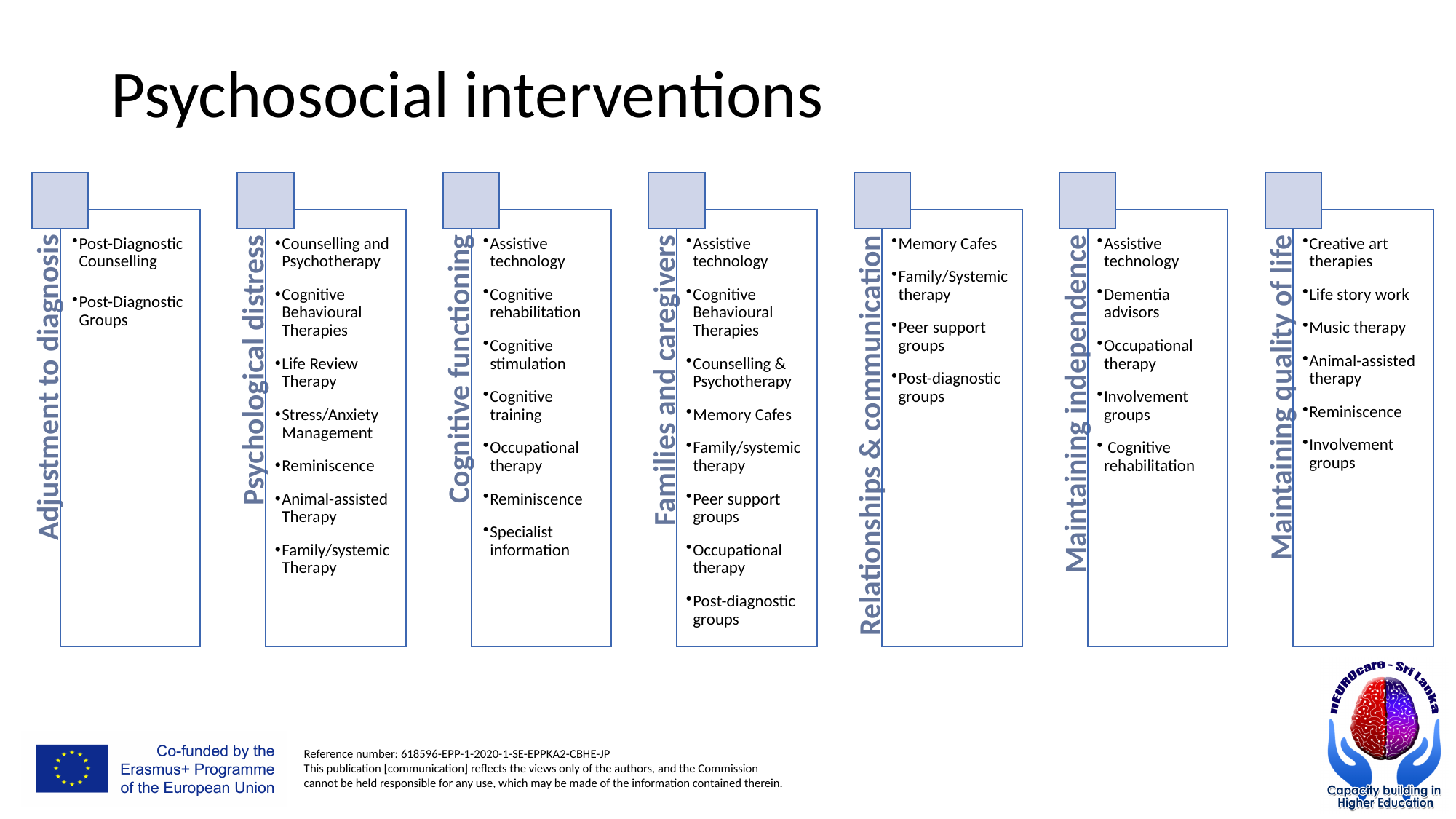

# Psychosocial interventions
Adjustment to diagnosis
Post-Diagnostic Counselling

Post-Diagnostic Groups
Psychological distress
Counselling and Psychotherapy
Cognitive Behavioural Therapies
Life Review Therapy
Stress/Anxiety Management
Reminiscence
Animal-assisted Therapy
Family/systemic Therapy

Cognitive functioning
Assistive technology
Cognitive rehabilitation
Cognitive stimulation
Cognitive training
Occupational therapy
Reminiscence
Specialist information
Families and caregivers
Assistive technology
Cognitive Behavioural Therapies
Counselling & Psychotherapy
Memory Cafes
Family/systemic therapy
Peer support groups
Occupational therapy
Post-diagnostic groups
Relationships & communication
Memory Cafes
Family/Systemic therapy
Peer support groups
Post-diagnostic groups
Maintaining independence
Assistive technology
Dementia advisors
Occupational therapy
Involvement groups
 Cognitive rehabilitation
Maintaining quality of life
Creative art therapies
Life story work
Music therapy
Animal-assisted therapy
Reminiscence
Involvement groups